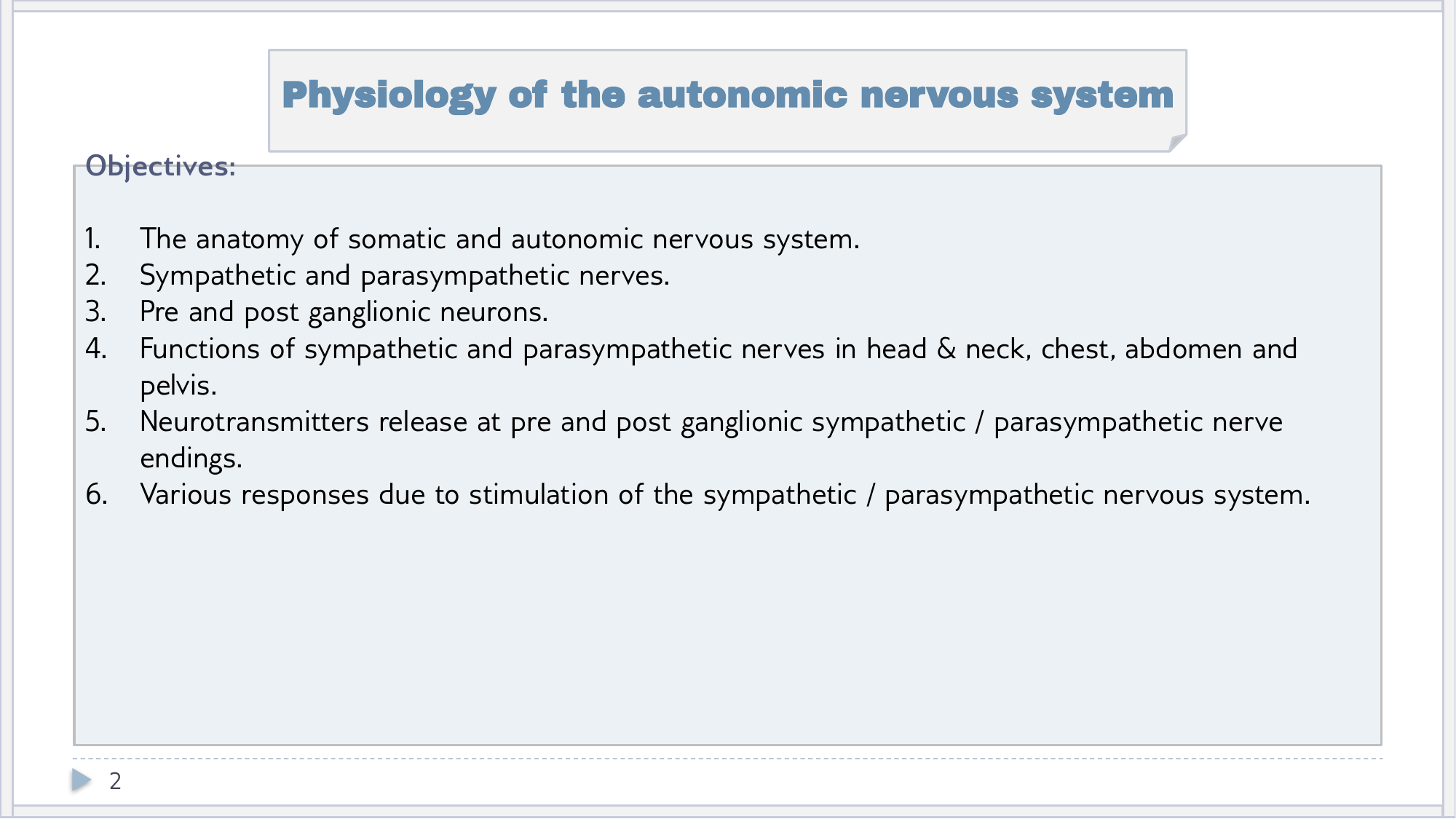

Physiology of the autonomic nervous system
Objectives:

The anatomy of somatic and autonomic nervous system.
Sympathetic and parasympathetic nerves.
Pre and post ganglionic neurons.
Functions of sympathetic and parasympathetic nerves in head & neck, chest, abdomen and pelvis.
Neurotransmitters release at pre and post ganglionic sympathetic / parasympathetic nerve endings.
Various responses due to stimulation of the sympathetic / parasympathetic nervous system.

2